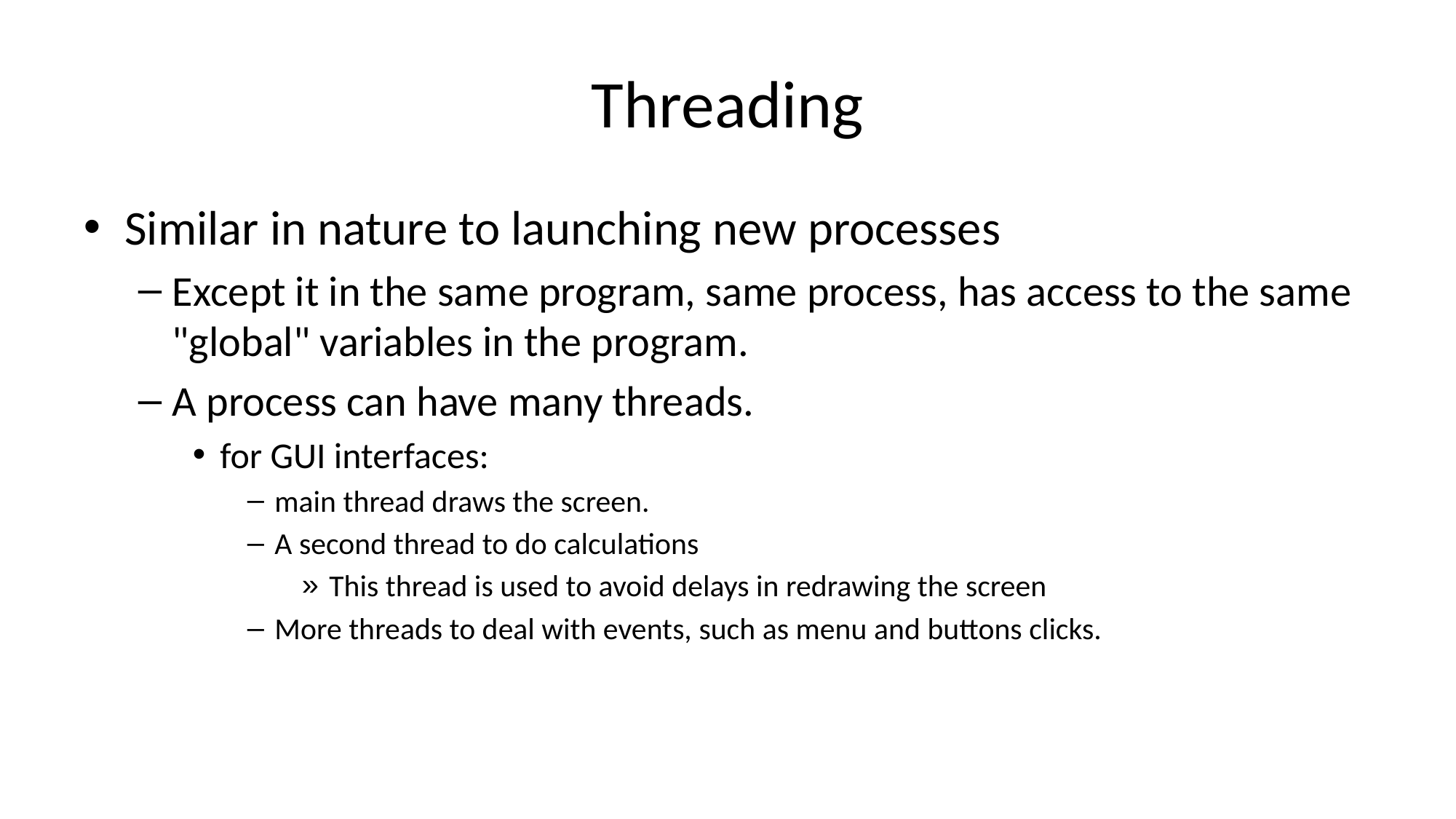

# Threading
Similar in nature to launching new processes
Except it in the same program, same process, has access to the same "global" variables in the program.
A process can have many threads.
for GUI interfaces:
main thread draws the screen.
A second thread to do calculations
This thread is used to avoid delays in redrawing the screen
More threads to deal with events, such as menu and buttons clicks.